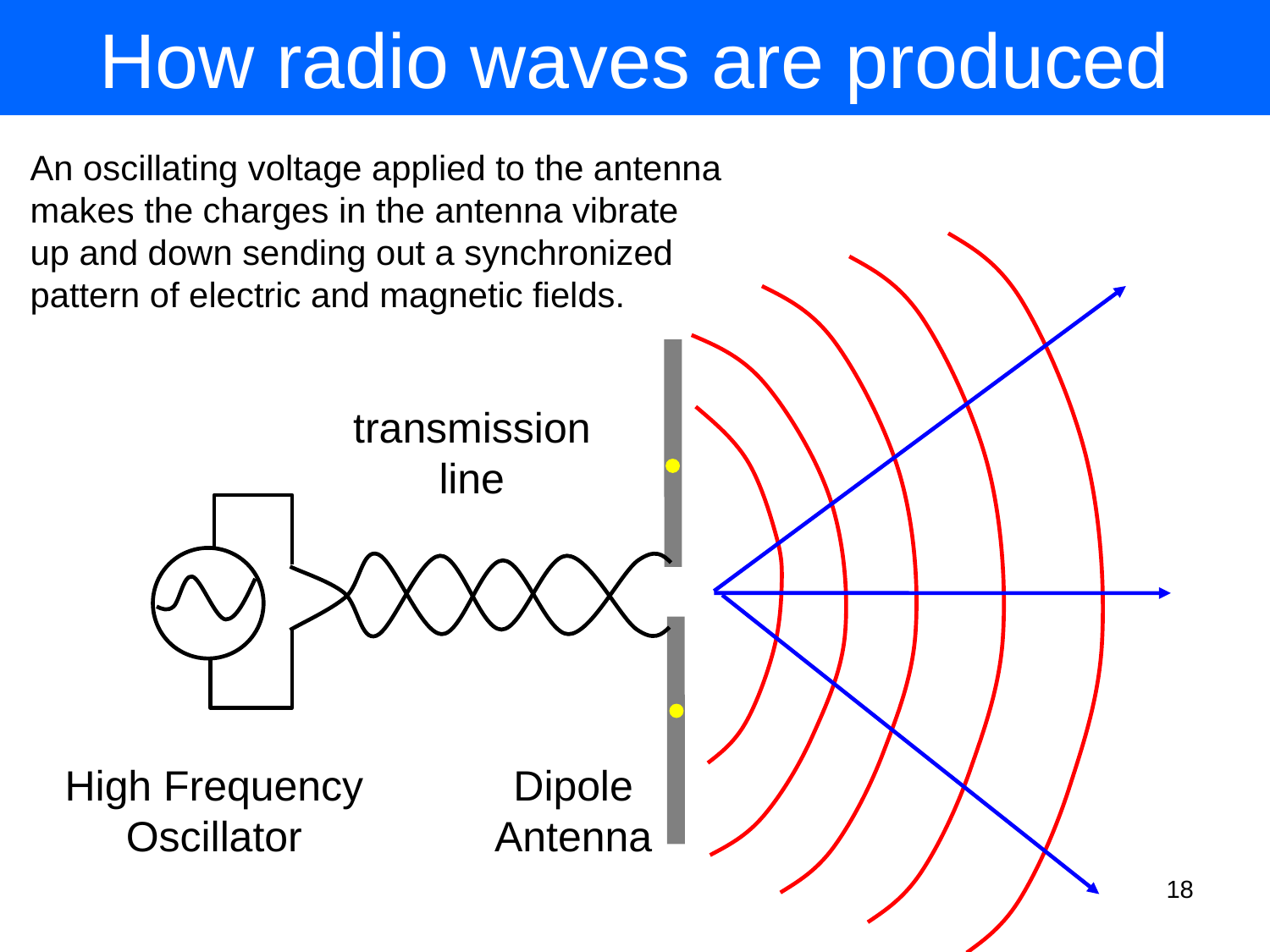

# How radio waves are produced
An oscillating voltage applied to the antenna
makes the charges in the antenna vibrate
up and down sending out a synchronized
pattern of electric and magnetic fields.

transmission
line

Dipole
Antenna
High Frequency
Oscillator
18